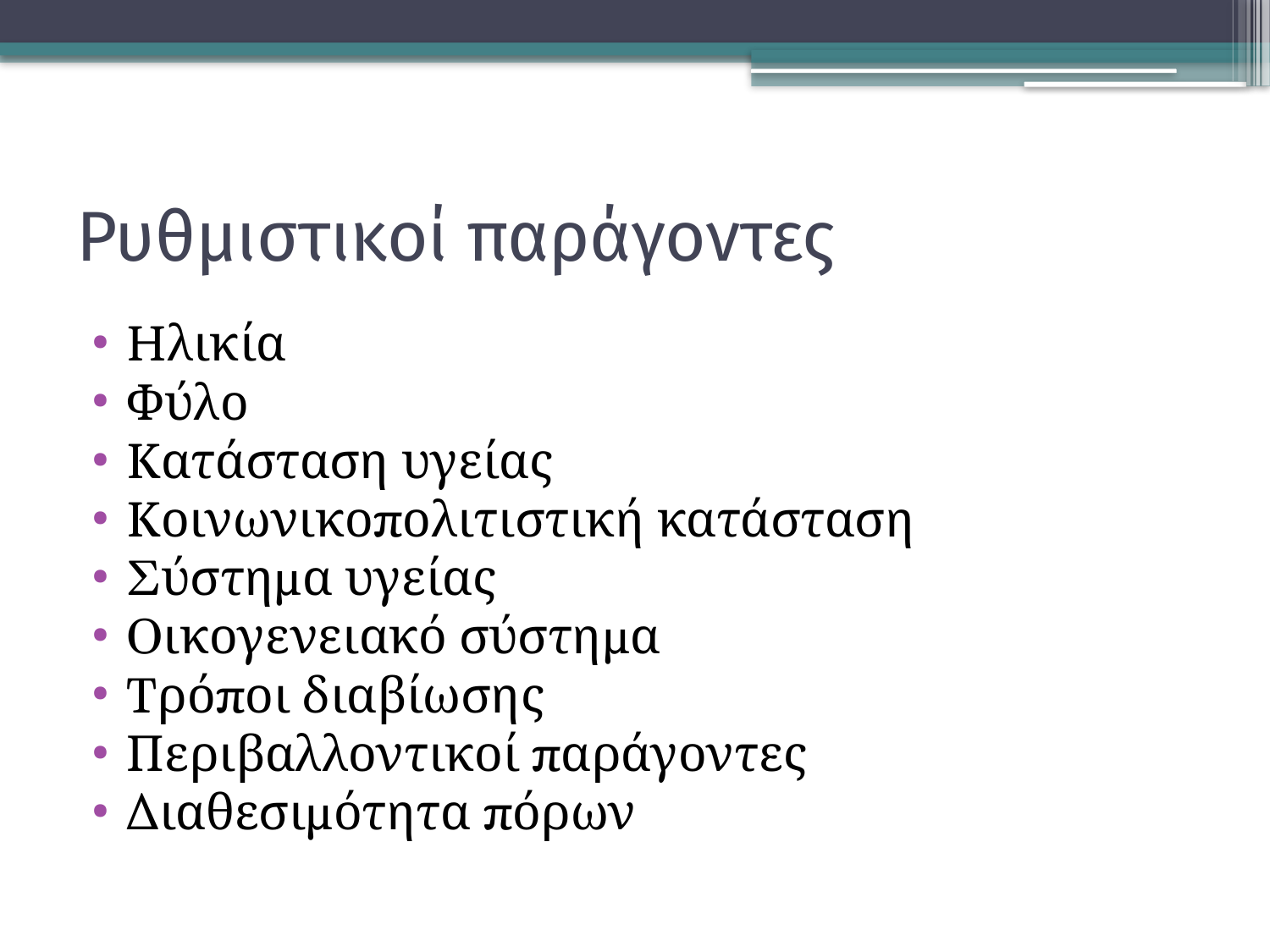

# Ρυθμιστικοί παράγοντες
Ηλικία
Φύλο
Κατάσταση υγείας
Κοινωνικοπολιτιστική κατάσταση
Σύστημα υγείας
Οικογενειακό σύστημα
Τρόποι διαβίωσης
Περιβαλλοντικοί παράγοντες
Διαθεσιμότητα πόρων